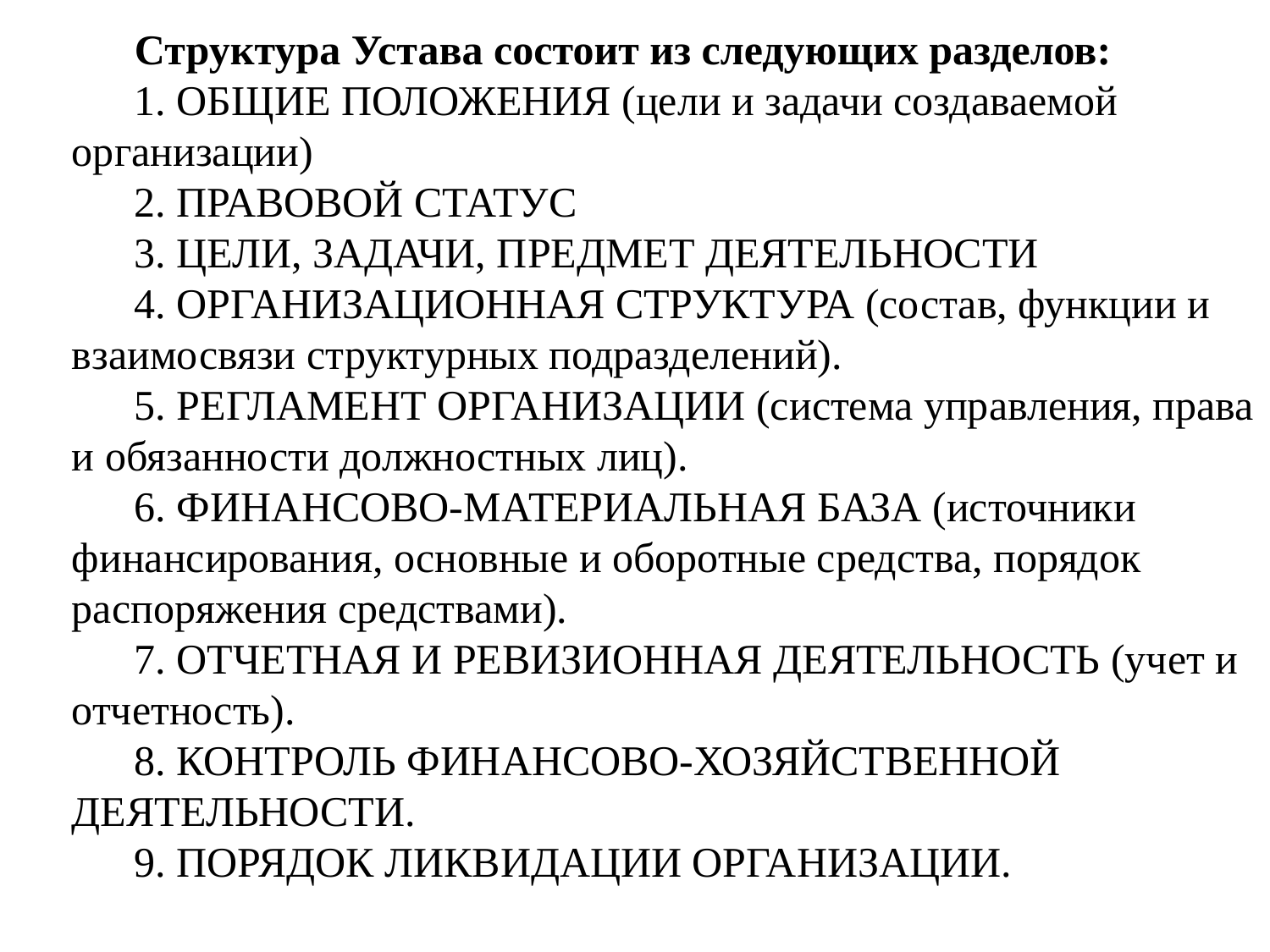

Структура Устава состоит из следующих разделов:
1. ОБЩИЕ ПОЛОЖЕНИЯ (цели и задачи создаваемой организации)
2. ПРАВОВОЙ СТАТУС
3. ЦЕЛИ, ЗАДАЧИ, ПРЕДМЕТ ДЕЯТЕЛЬНОСТИ
4. ОРГАНИЗАЦИОННАЯ СТРУКТУРА (состав, функции и взаимосвязи структурных подразделений).
5. РЕГЛАМЕНТ ОРГАНИЗАЦИИ (система управления, права и обязанности должностных лиц).
6. ФИНАНСОВО-МАТЕРИАЛЬНАЯ БАЗА (источники финансирования, основные и оборотные средства, порядок распоряжения средствами).
7. ОТЧЕТНАЯ И РЕВИЗИОННАЯ ДЕЯТЕЛЬНОСТЬ (учет и отчетность).
8. КОНТРОЛЬ ФИНАНСОВО-ХОЗЯЙСТВЕННОЙ ДЕЯТЕЛЬНОСТИ.
9. ПОРЯДОК ЛИКВИДАЦИИ ОРГАНИЗАЦИИ.